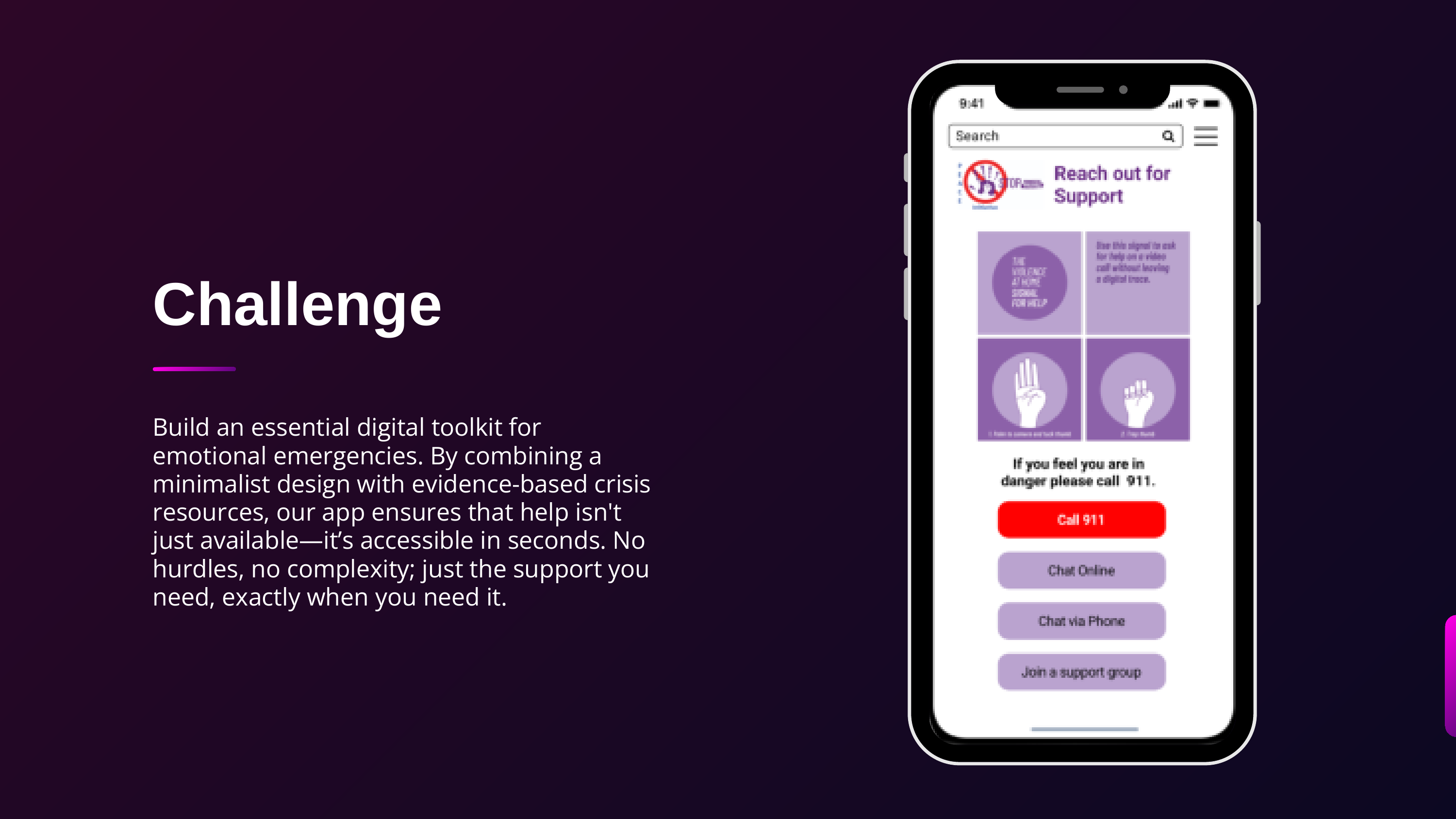

Challenge

Build an essential digital toolkit for emotional emergencies. By combining a minimalist design with evidence-based crisis resources, our app ensures that help isn't just available—it’s accessible in seconds. No hurdles, no complexity; just the support you need, exactly when you need it.